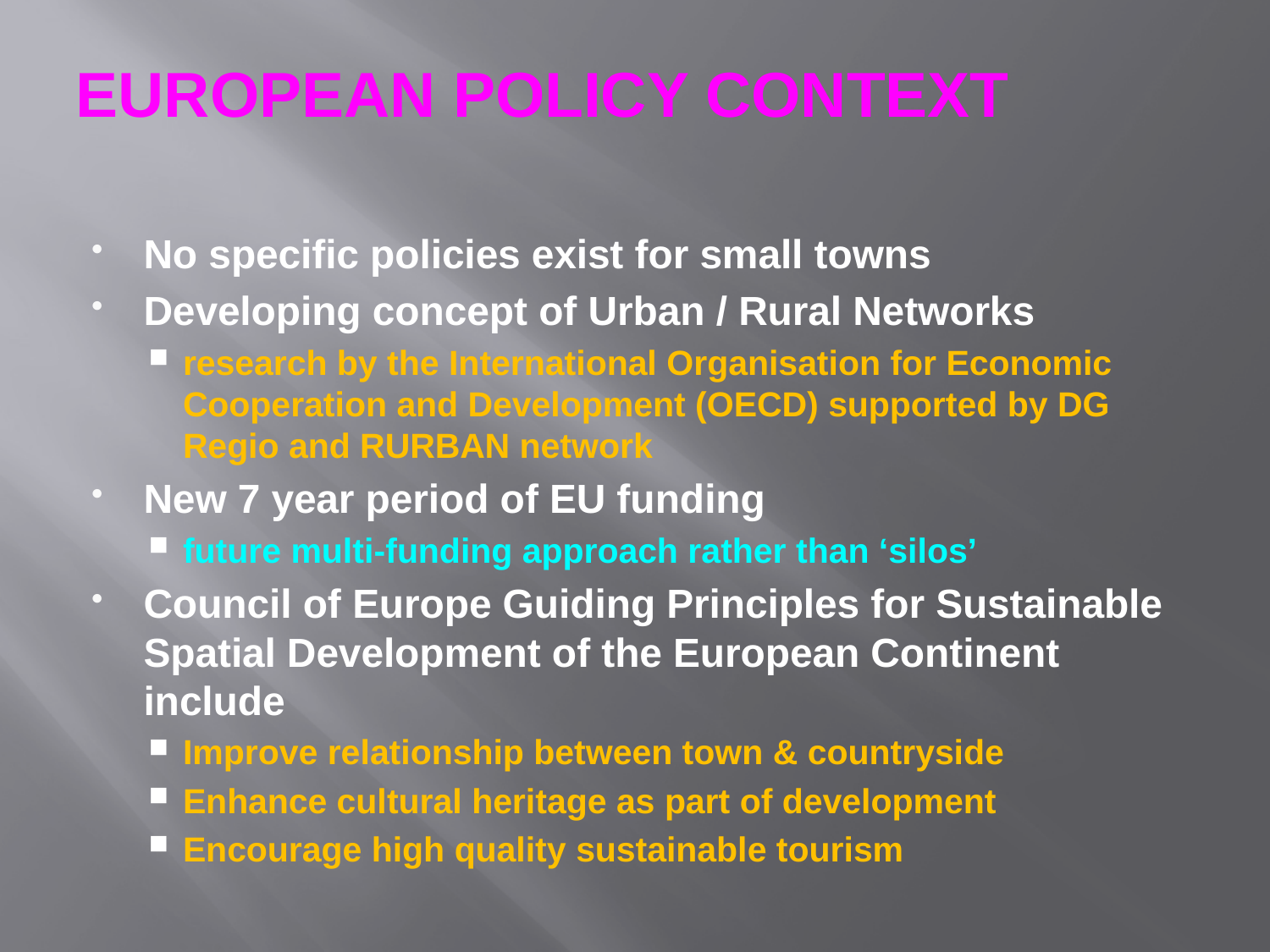

# EUROPEAN POLICY CONTEXT
No specific policies exist for small towns
Developing concept of Urban / Rural Networks
research by the International Organisation for Economic Cooperation and Development (OECD) supported by DG Regio and RURBAN network
New 7 year period of EU funding
future multi-funding approach rather than ‘silos’
Council of Europe Guiding Principles for Sustainable Spatial Development of the European Continent include
Improve relationship between town & countryside
Enhance cultural heritage as part of development
Encourage high quality sustainable tourism